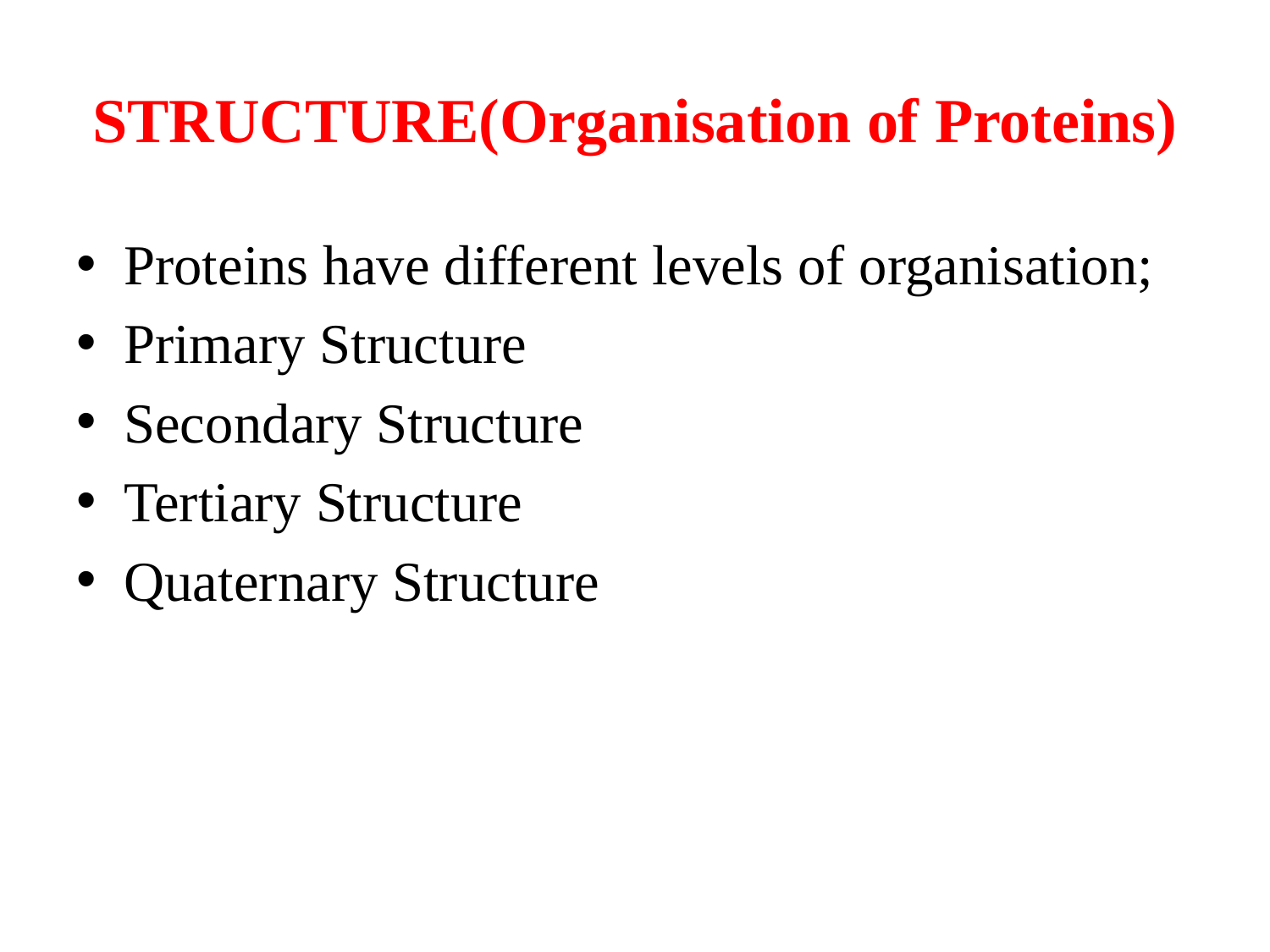

# STRUCTURE(Organisation of Proteins)
Proteins have different levels of organisation;
Primary Structure
Secondary Structure
Tertiary Structure
Quaternary Structure